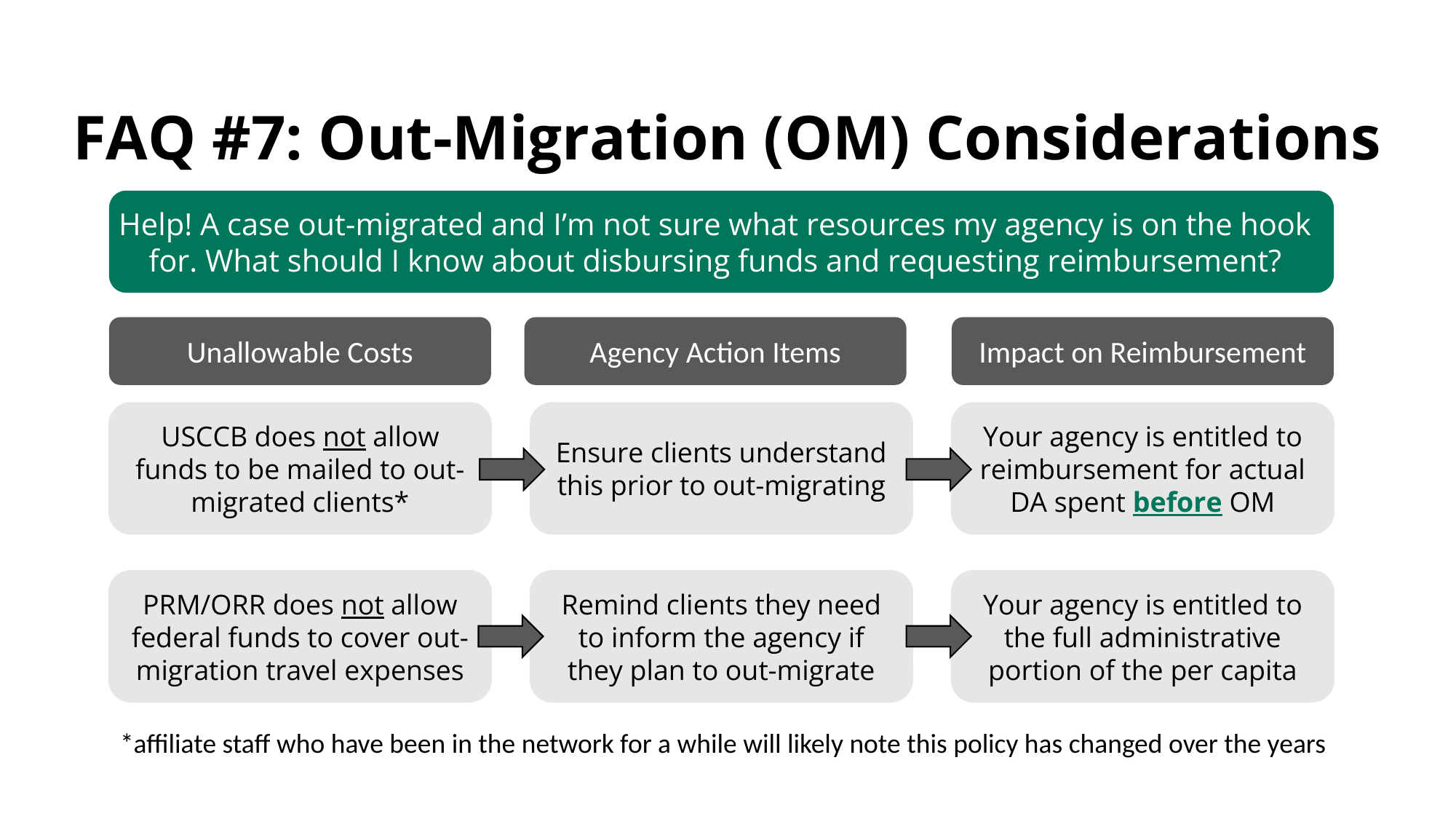

FAQ #7: Out-Migration (OM) Considerations

Help! A case out-migrated and I’m not sure what resources my agency is on the hook for. What should I know about disbursing funds and requesting reimbursement?
Unallowable Costs
Agency Action Items
Impact on Reimbursement
USCCB does not allow funds to be mailed to out-migrated clients*
Ensure clients understand this prior to out-migrating
Your agency is entitled to reimbursement for actual DA spent before OM

PRM/ORR does not allow federal funds to cover out-migration travel expenses
Remind clients they need to inform the agency if they plan to out-migrate
Your agency is entitled to the full administrative portion of the per capita

*affiliate staff who have been in the network for a while will likely note this policy has changed over the years